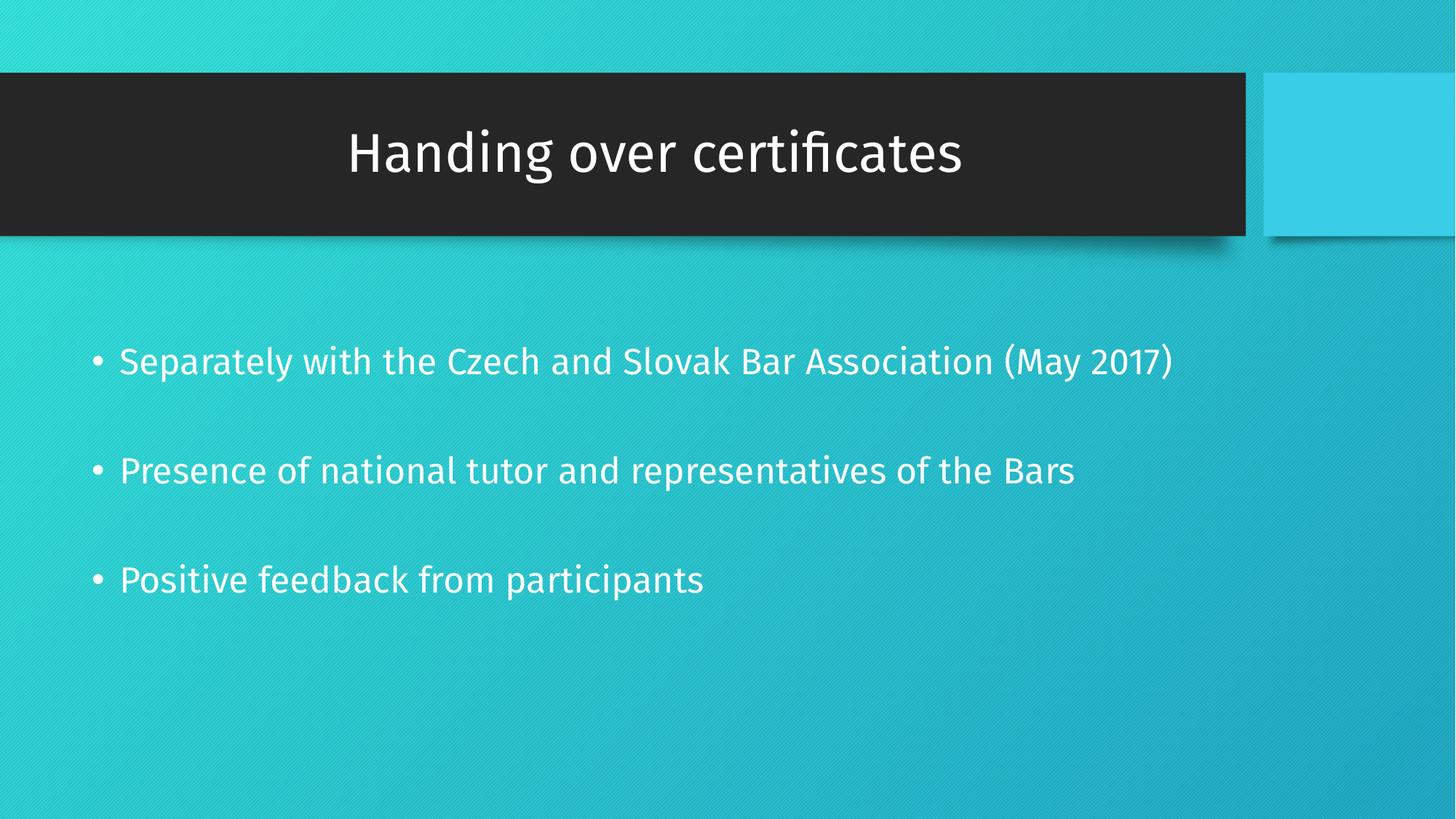

# Handing over certificates

Separately with the Czech and Slovak Bar Association (May 2017)

Presence of national tutor and representatives of the Bars

Positive feedback from participants